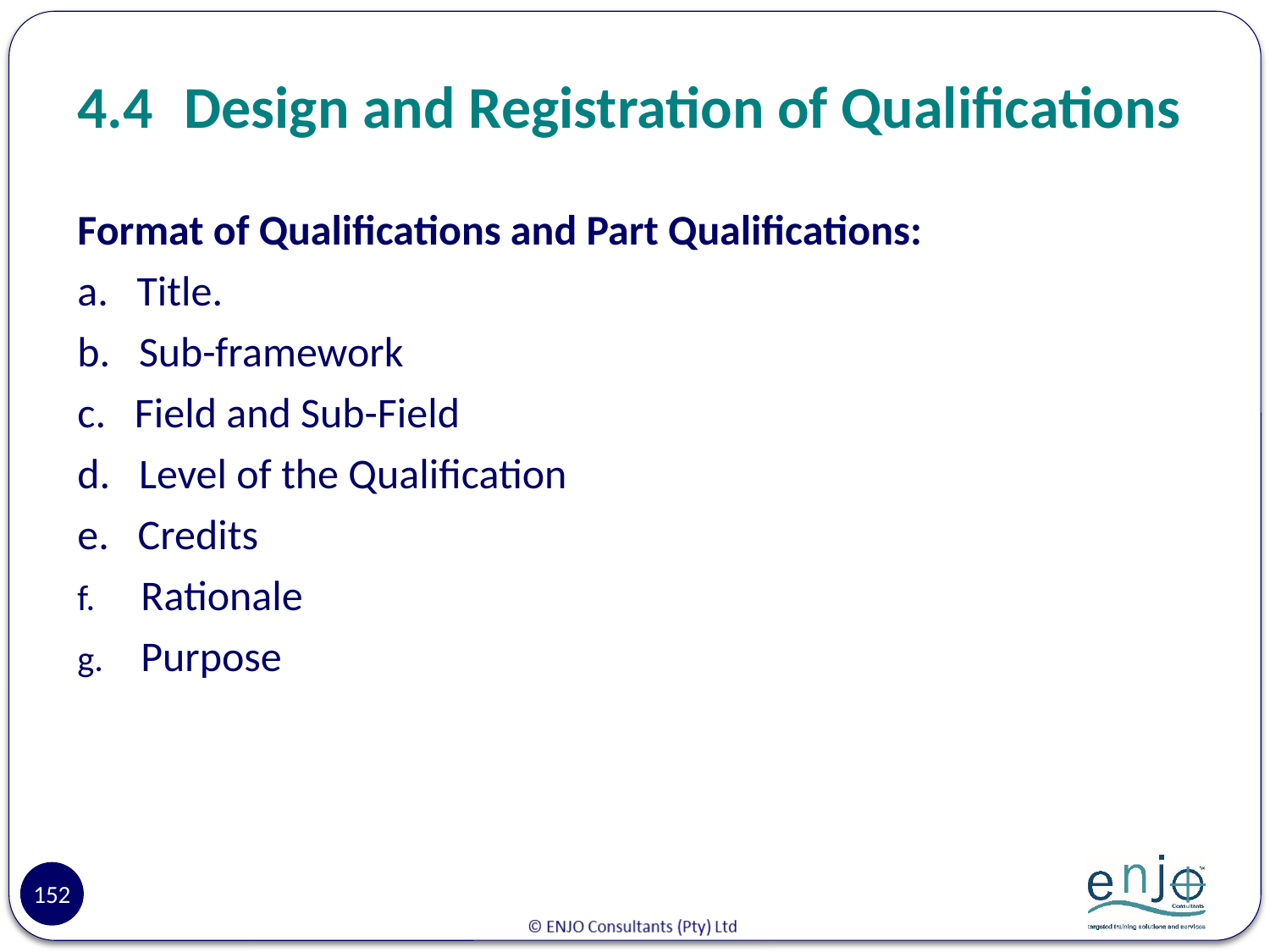

# 4.4	Design and Registration of Qualifications
Format of Qualifications and Part Qualifications:
a.   Title.
b.   Sub-framework
c.   Field and Sub-Field
d.   Level of the Qualification
e.   Credits
Rationale
Purpose

152